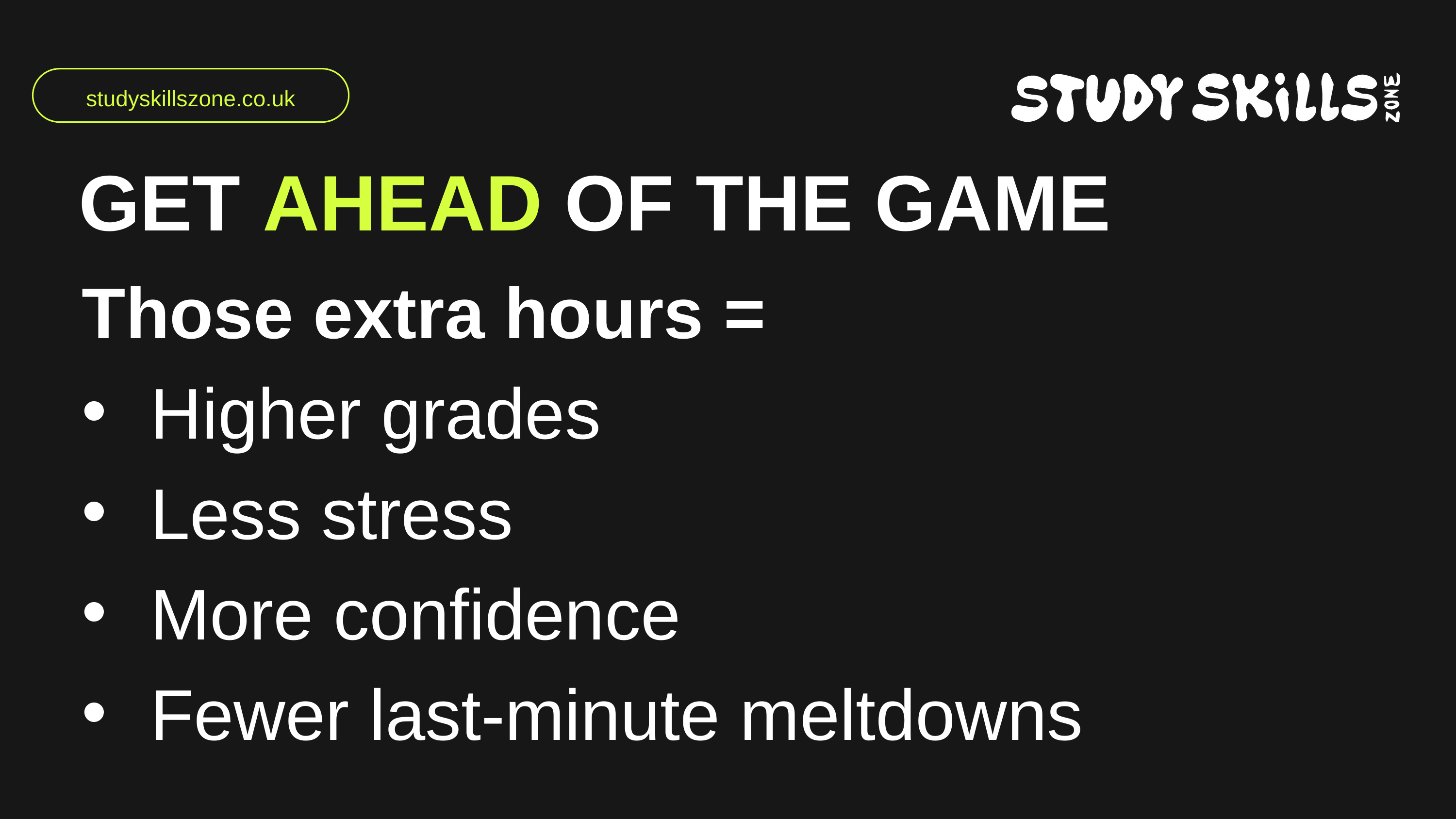

studyskillszone.co.uk

GET AHEAD OF THE GAME
Those extra hours =
Higher grades
Less stress
More confidence
Fewer last-minute meltdowns